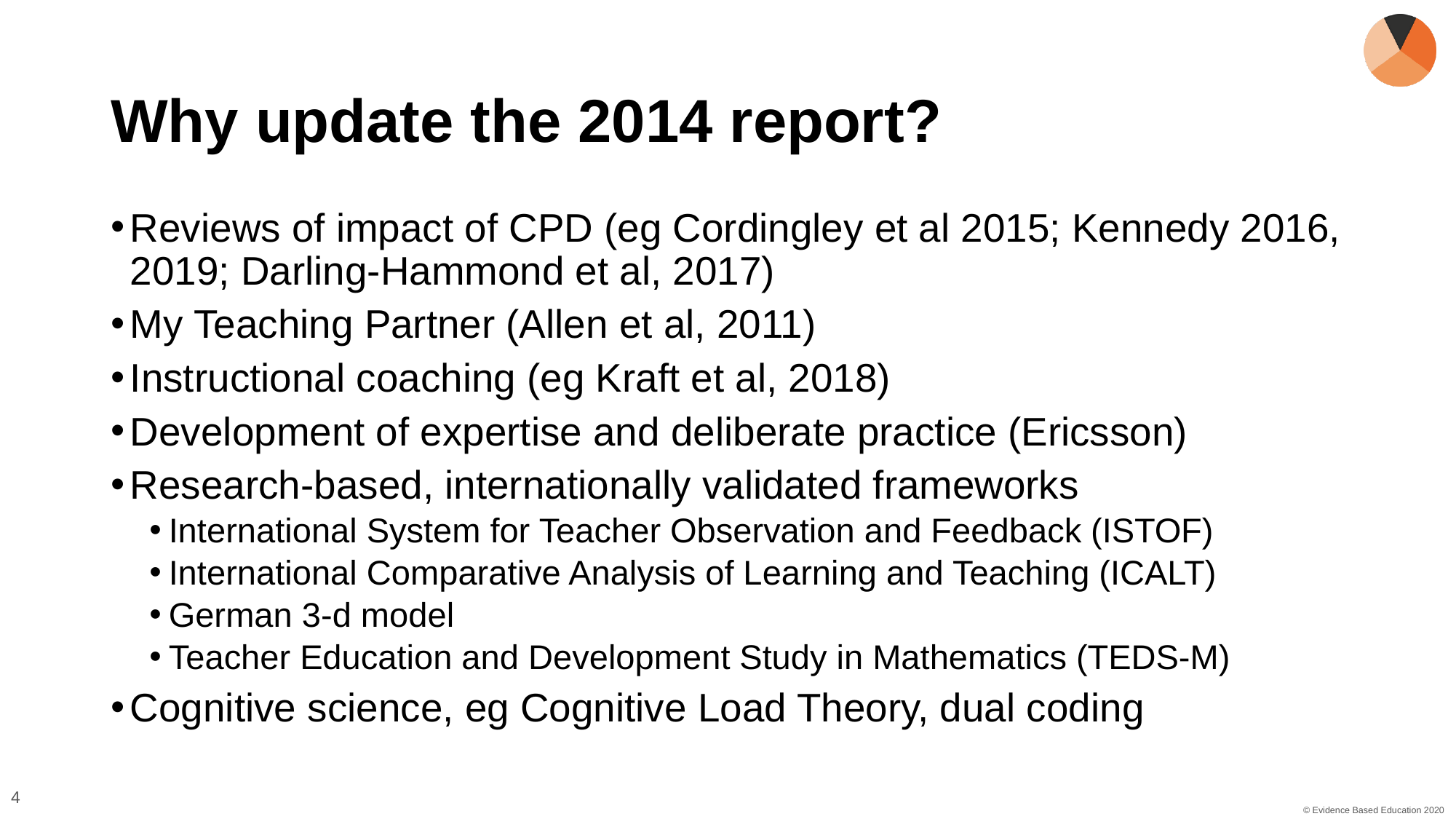

# Why update the 2014 report?
Reviews of impact of CPD (eg Cordingley et al 2015; Kennedy 2016, 2019; Darling-Hammond et al, 2017)
My Teaching Partner (Allen et al, 2011)
Instructional coaching (eg Kraft et al, 2018)
Development of expertise and deliberate practice (Ericsson)
Research-based, internationally validated frameworks
International System for Teacher Observation and Feedback (ISTOF)
International Comparative Analysis of Learning and Teaching (ICALT)
German 3-d model
Teacher Education and Development Study in Mathematics (TEDS-M)
Cognitive science, eg Cognitive Load Theory, dual coding
4
© Evidence Based Education 2020